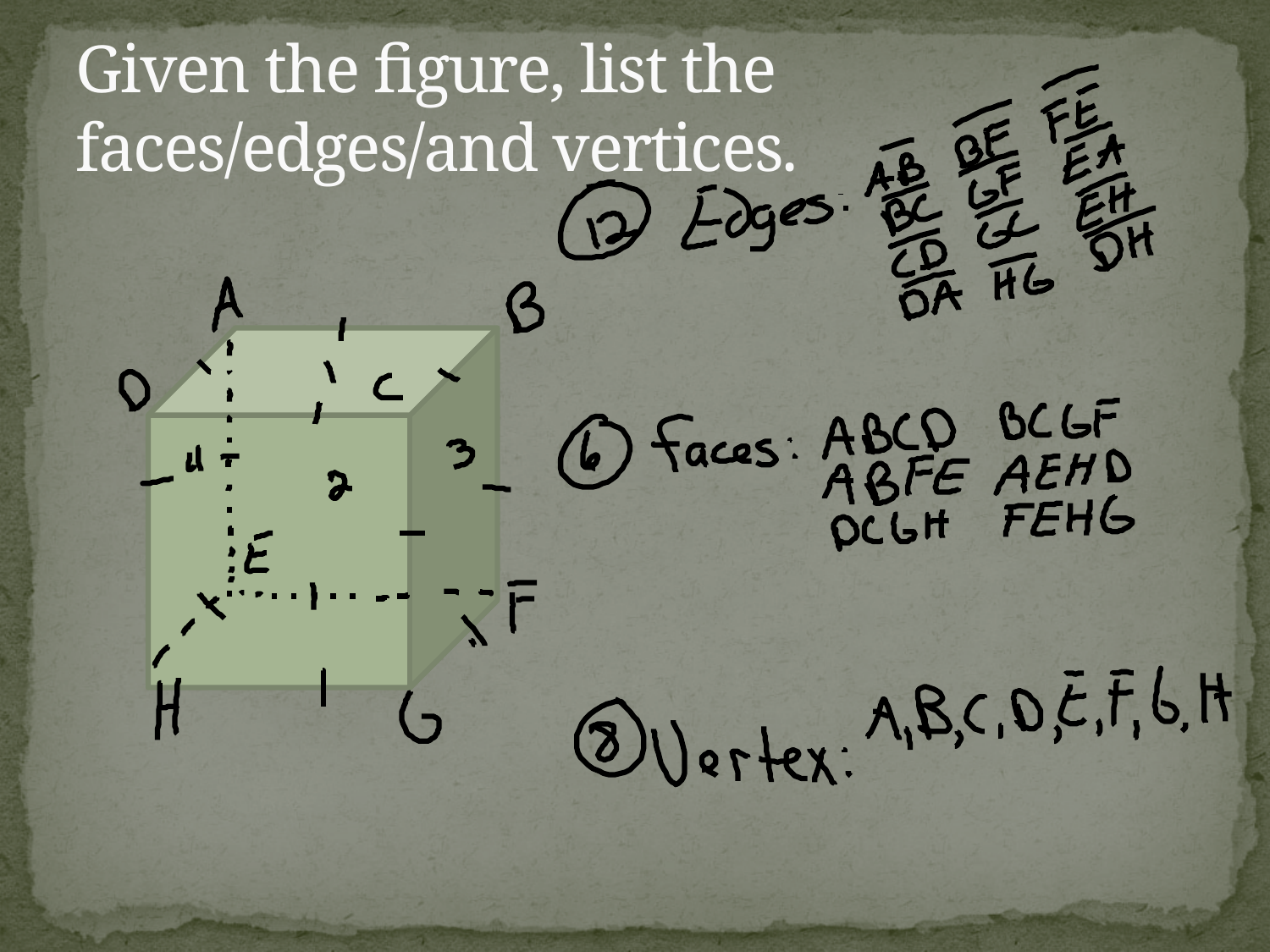

# Given the figure, list the faces/edges/and vertices.